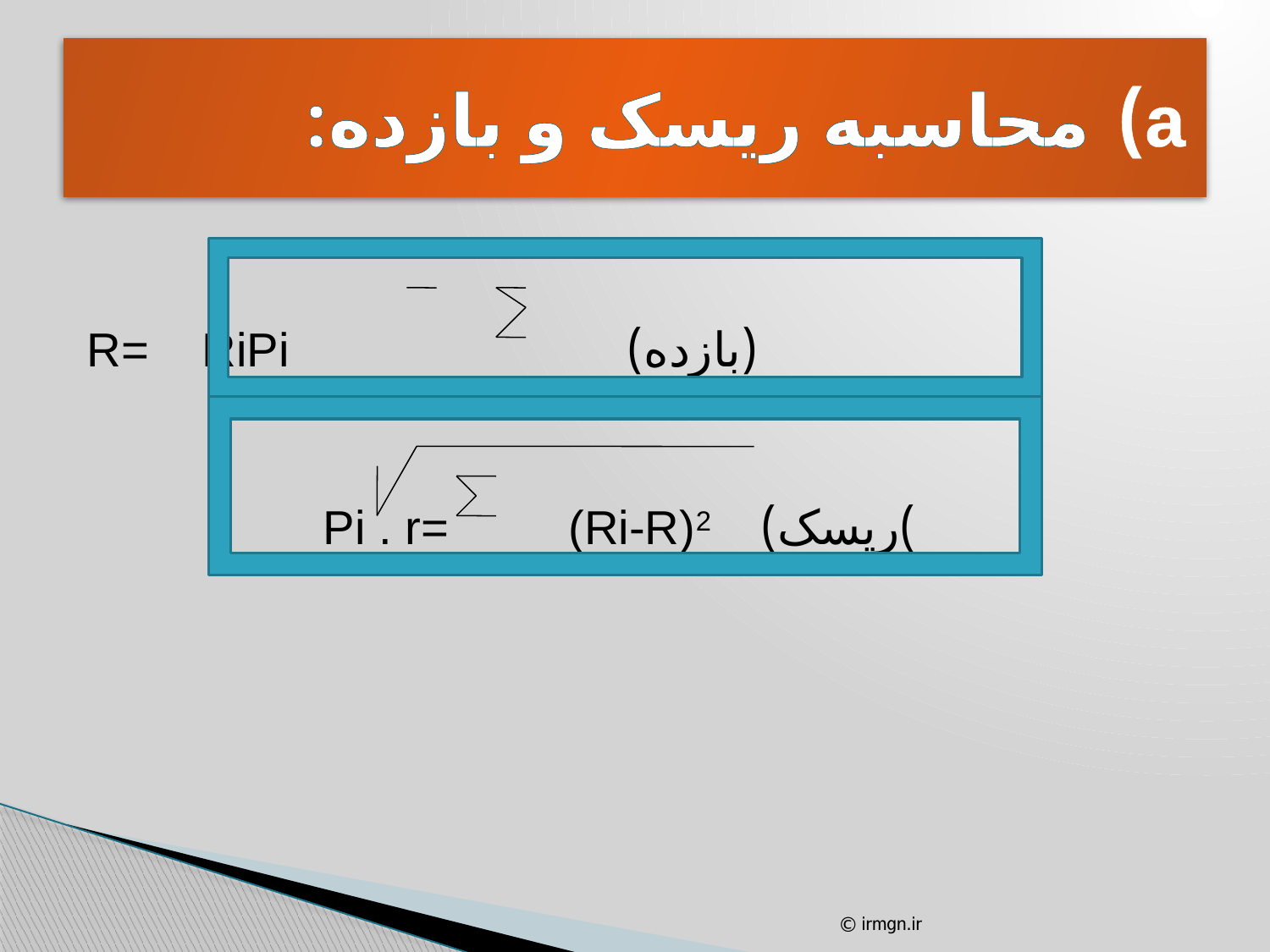

# محاسبه ریسک و بازده:
        (بازده)                           R=    RiPi
)ریسک)    Pi . r=         (Ri-R)2

© irmgn.ir